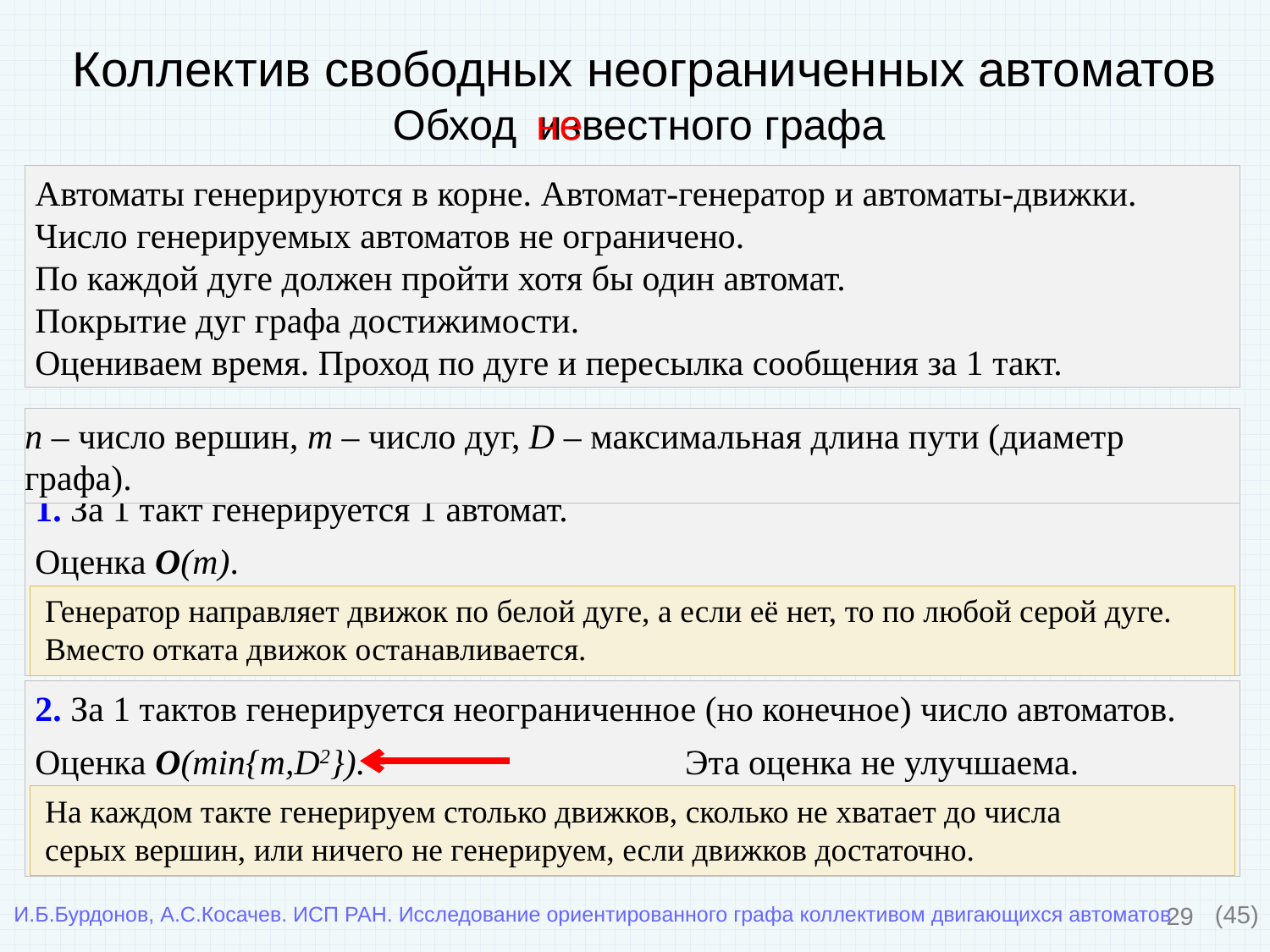

Коллектив свободных неограниченных автоматов
Обход
не
известного графа
Автоматы генерируются в корне. Автомат-генератор и автоматы-движки.
Число генерируемых автоматов не ограничено.
По каждой дуге должен пройти хотя бы один автомат.
Покрытие дуг графа достижимости.
Оцениваем время. Проход по дуге и пересылка сообщения за 1 такт.
n – число вершин, m – число дуг, D – максимальная длина пути (диаметр графа).
1. За 1 такт генерируется 1 автомат.
Оценка O(m).
Генератор направляет движок по белой дуге, а если её нет, то по любой серой дуге.
Вместо отката движок останавливается.

2. За 1 тактов генерируется неограниченное (но конечное) число автоматов.
Оценка O(min{m,D2}).                                    Эта оценка не улучшаема.

На каждом такте генерируем столько движков, сколько не хватает до числа
серых вершин, или ничего не генерируем, если движков достаточно.
29
(45)
И.Б.Бурдонов, А.С.Косачев. ИСП РАН. Исследование ориентированного графа коллективом двигающихся автоматов